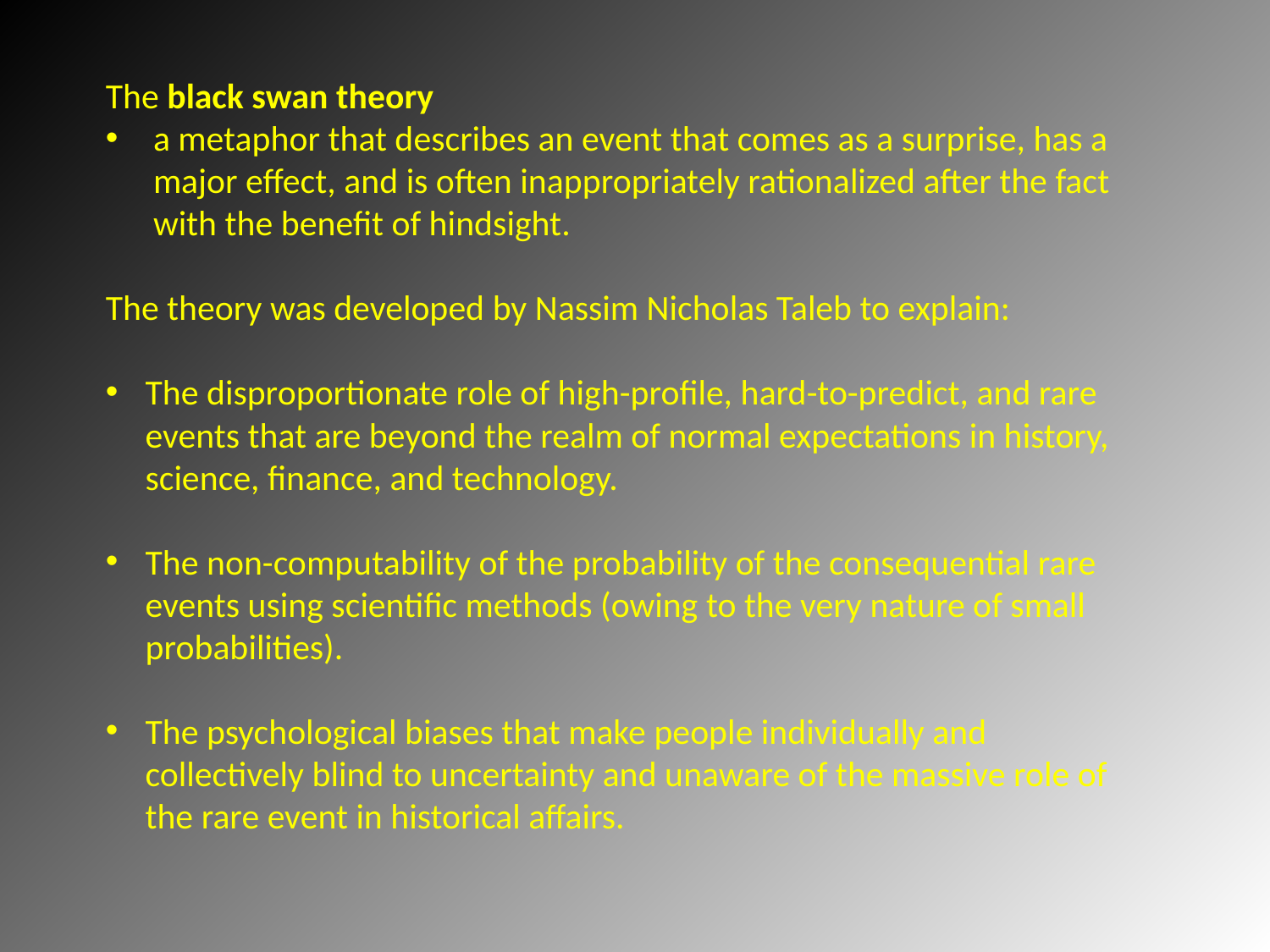

The black swan theory
a metaphor that describes an event that comes as a surprise, has a major effect, and is often inappropriately rationalized after the fact with the benefit of hindsight.

The theory was developed by Nassim Nicholas Taleb to explain:

The disproportionate role of high-profile, hard-to-predict, and rare events that are beyond the realm of normal expectations in history, science, finance, and technology.

The non-computability of the probability of the consequential rare events using scientific methods (owing to the very nature of small probabilities).

The psychological biases that make people individually and collectively blind to uncertainty and unaware of the massive role of the rare event in historical affairs.